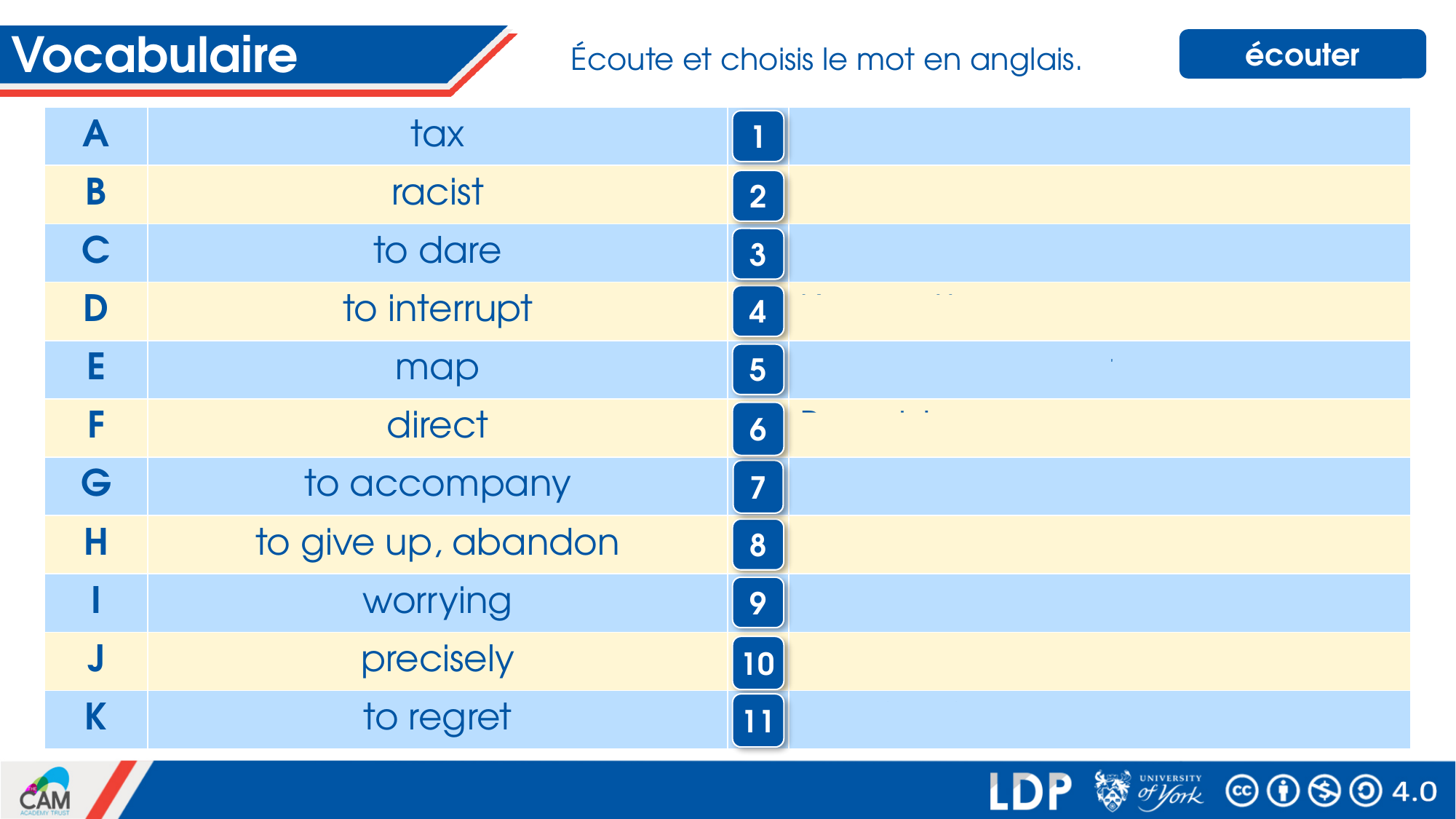

# Vocabulaire
écouter
Écoute et choisis le mot en anglais.
| A | tax |  | I. inquiétant |
| --- | --- | --- | --- |
| B | racist |  | C. oser |
| C | to dare |  | E. le plan (m) |
| D | to interrupt |  | K. regretter |
| E | map |  | G. accompagner |
| F | direct |  | B. raciste |
| G | to accompany |  | H. abandonner |
| H | to give up, abandon |  | A. l’impôt (m) |
| I | worrying |  | F. direct |
| J | precisely |  | D. interrompre |
| K | to regret |  | J. précisément |
1

2

3

4

5

6

7

8

9

10

11